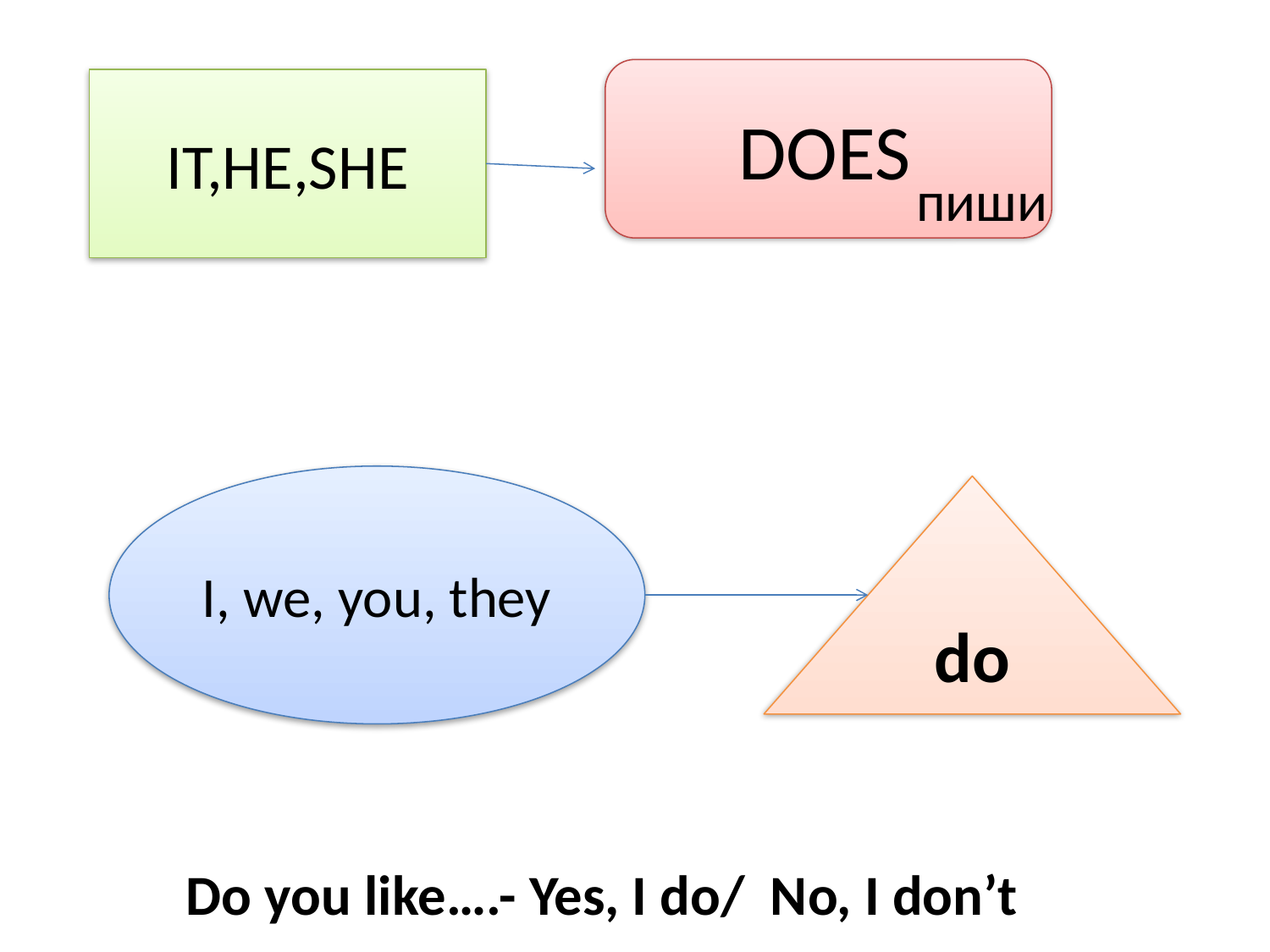

DOES
IT,HE,SHE
пиши
I, we, you, they
do
Do you like….- Yes, I do/  No, I don’t